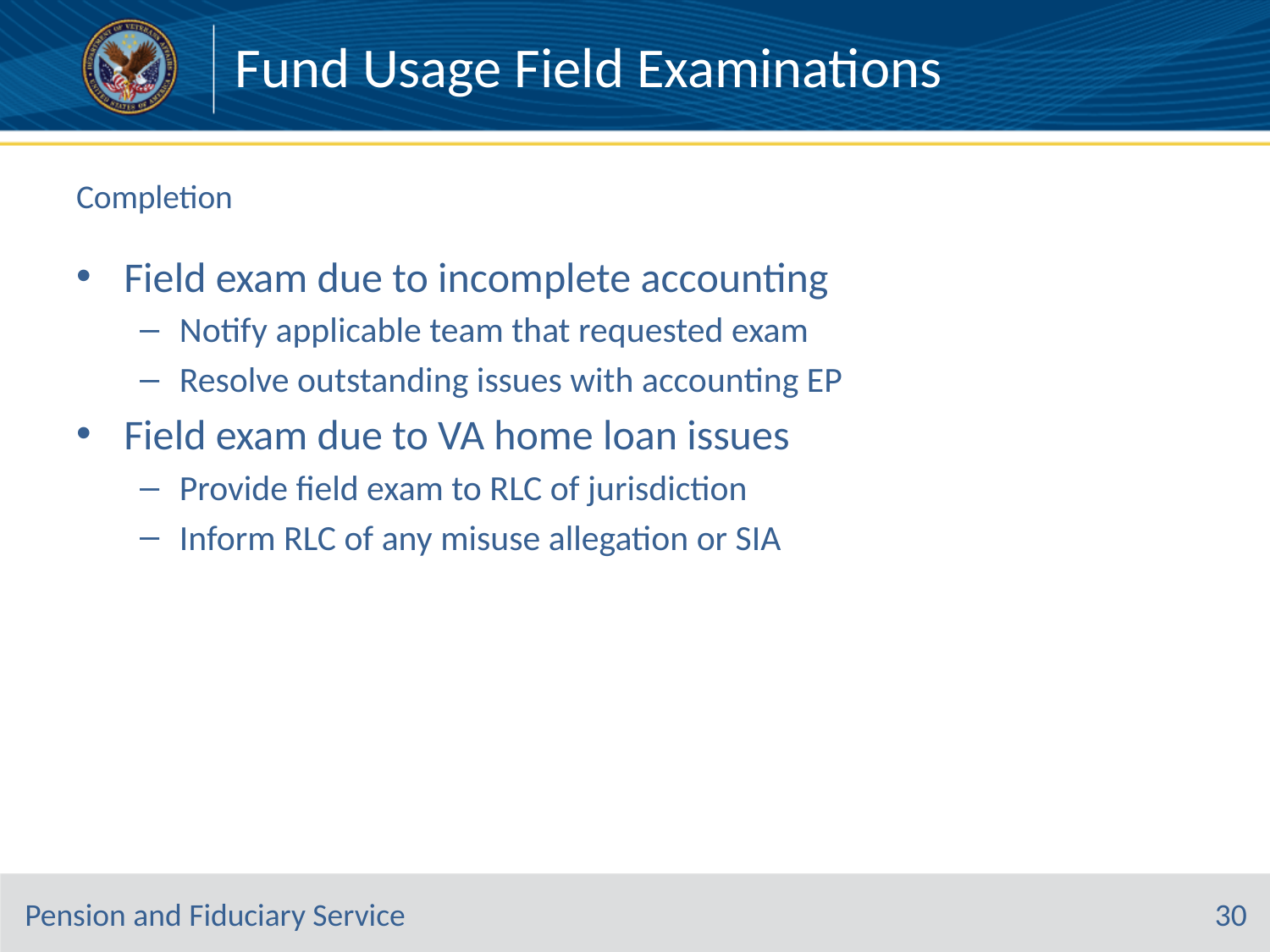

Fund Usage Field Examinations
# Completion
Field exam due to incomplete accounting
Notify applicable team that requested exam
Resolve outstanding issues with accounting EP
Field exam due to VA home loan issues
Provide field exam to RLC of jurisdiction
Inform RLC of any misuse allegation or SIA

30